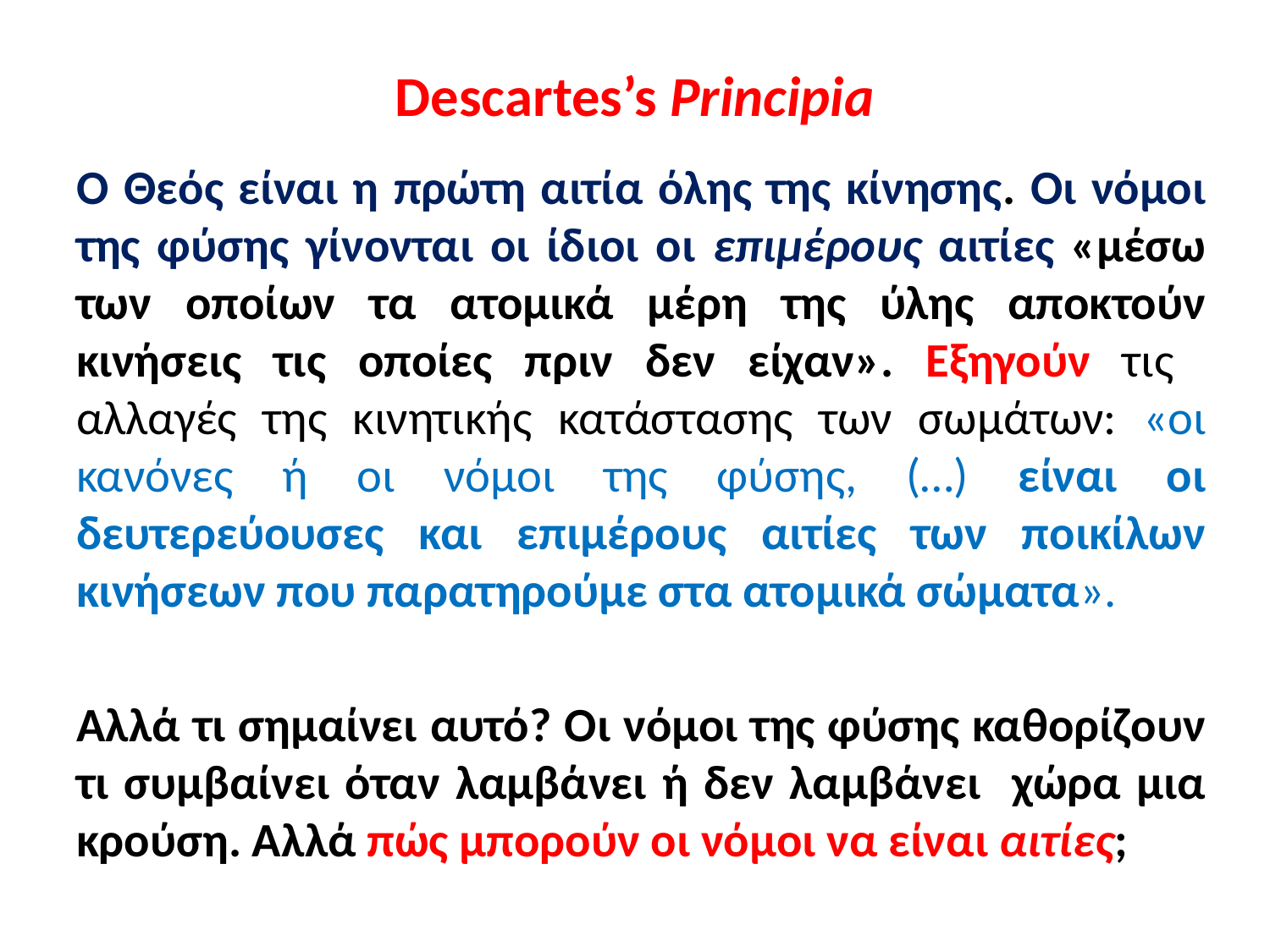

# Descartes’s Principia
O Θεός είναι η πρώτη αιτία όλης της κίνησης. Οι νόμοι της φύσης γίνονται οι ίδιοι οι επιμέρους αιτίες «μέσω των οποίων τα ατομικά μέρη της ύλης αποκτούν κινήσεις τις οποίες πριν δεν είχαν». Εξηγούν τις  αλλαγές της κινητικής κατάστασης των σωμάτων: «οι κανόνες ή οι νόμοι της φύσης, (…) είναι οι δευτερεύουσες και επιμέρους αιτίες των ποικίλων κινήσεων που παρατηρούμε στα ατομικά σώματα».

Αλλά τι σημαίνει αυτό? Οι νόμοι της φύσης καθορίζουν τι συμβαίνει όταν λαμβάνει ή δεν λαμβάνει  χώρα μια κρούση. Αλλά πώς μπορούν οι νόμοι να είναι αιτίες;